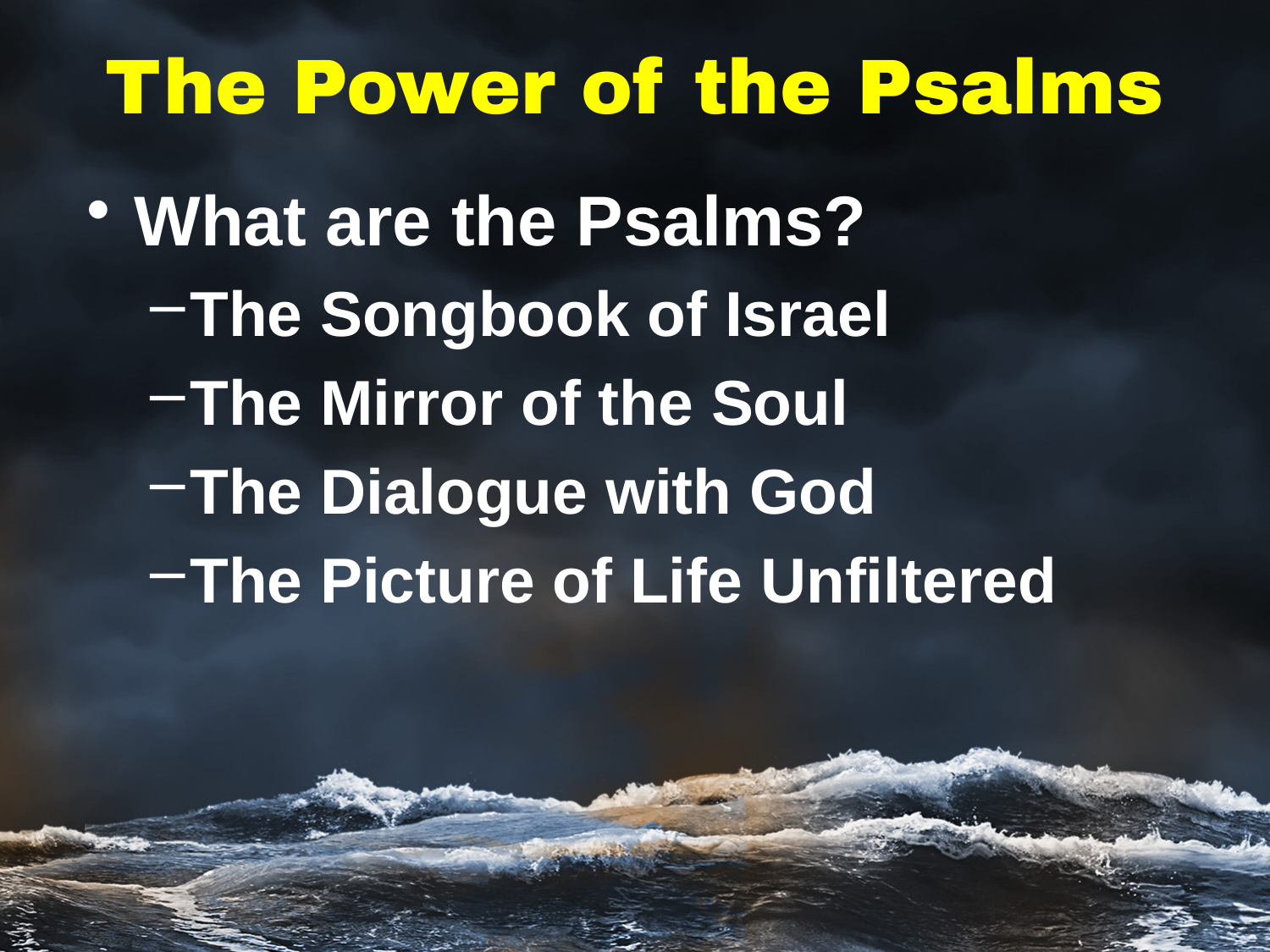

# The Power of the Psalms
What are the Psalms?
The Songbook of Israel
The Mirror of the Soul
The Dialogue with God
The Picture of Life Unfiltered